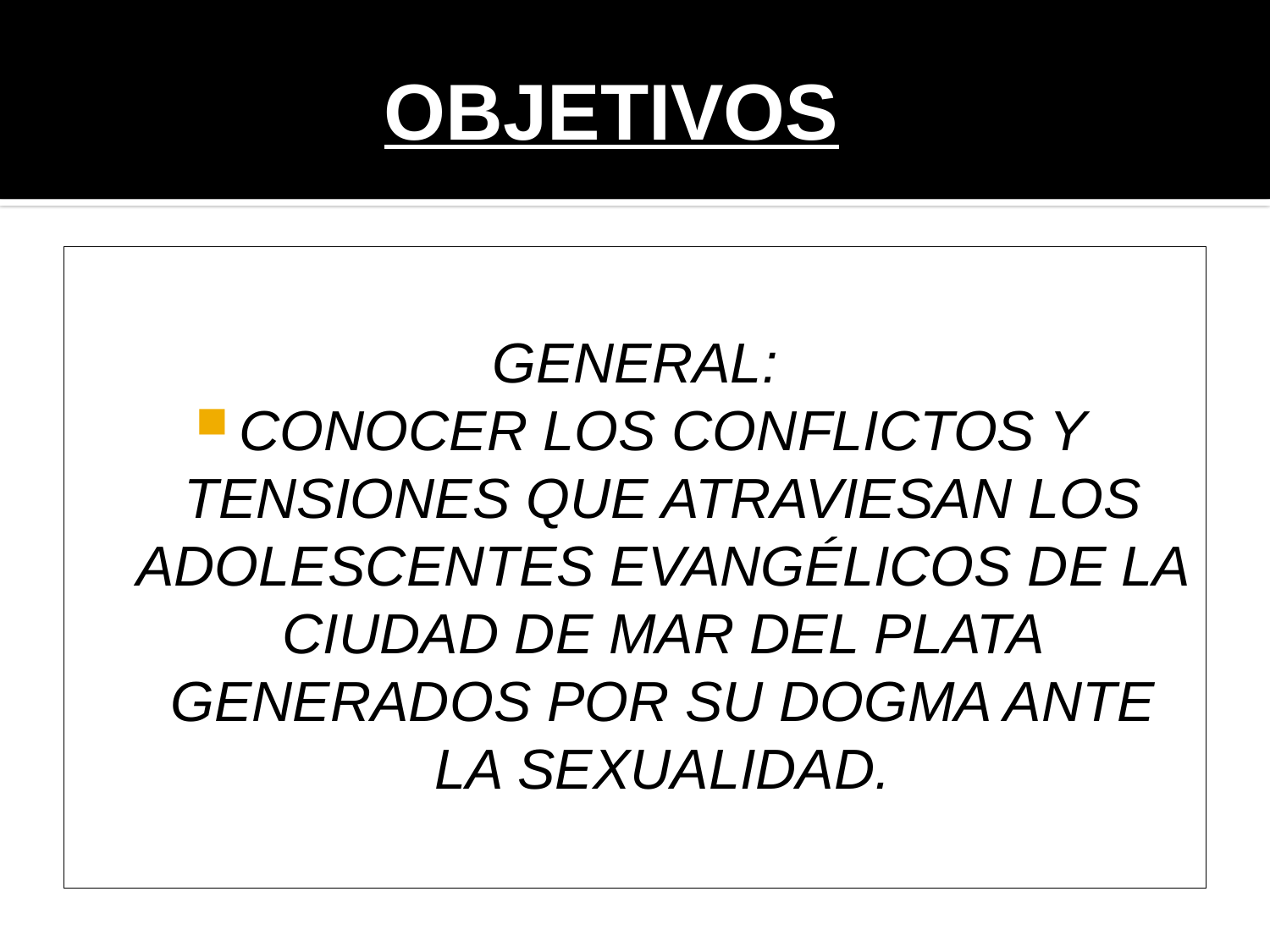

# OBJETIVOS

GENERAL:
CONOCER LOS CONFLICTOS Y TENSIONES QUE ATRAVIESAN LOS ADOLESCENTES EVANGÉLICOS DE LA CIUDAD DE MAR DEL PLATA GENERADOS POR SU DOGMA ANTE LA SEXUALIDAD.